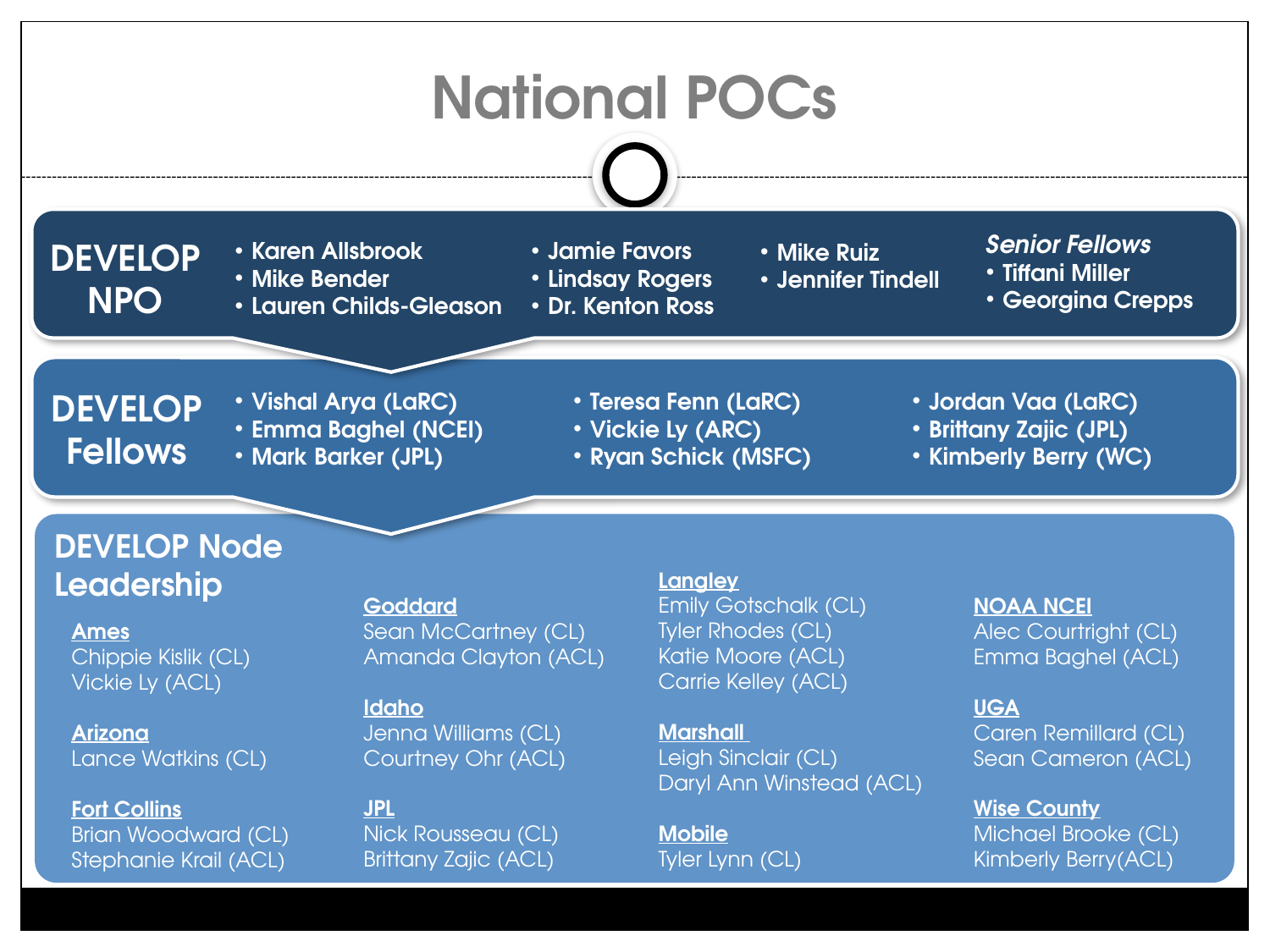

# National POCs

Senior Fellows
Tiffani Miller
Georgina Crepps
DEVELOP
NPO
Karen Allsbrook
Mike Bender
Lauren Childs-Gleason
Jamie Favors
Lindsay Rogers
Dr. Kenton Ross
Mike Ruiz
Jennifer Tindell

DEVELOP
Fellows
Vishal Arya (LaRC)
Emma Baghel (NCEI)
Mark Barker (JPL)
Teresa Fenn (LaRC)
Vickie Ly (ARC)
Ryan Schick (MSFC)
Jordan Vaa (LaRC)
Brittany Zajic (JPL)
Kimberly Berry (WC)

DEVELOP Node Leadership
Langley
Emily Gotschalk (CL)
Tyler Rhodes (CL)
Katie Moore (ACL)
Carrie Kelley (ACL)

Marshall
Leigh Sinclair (CL)
Daryl Ann Winstead (ACL)

Mobile
Tyler Lynn (CL)
Goddard
Sean McCartney (CL)
Amanda Clayton (ACL)

Idaho
Jenna Williams (CL)
Courtney Ohr (ACL)

JPL
Nick Rousseau (CL)
Brittany Zajic (ACL)
NOAA NCEI
Alec Courtright (CL)
Emma Baghel (ACL)

UGA
Caren Remillard (CL)
Sean Cameron (ACL)

Wise County
Michael Brooke (CL)
Kimberly Berry(ACL)
Ames
Chippie Kislik (CL)
Vickie Ly (ACL)

Arizona
Lance Watkins (CL)

Fort Collins
Brian Woodward (CL)
Stephanie Krail (ACL)